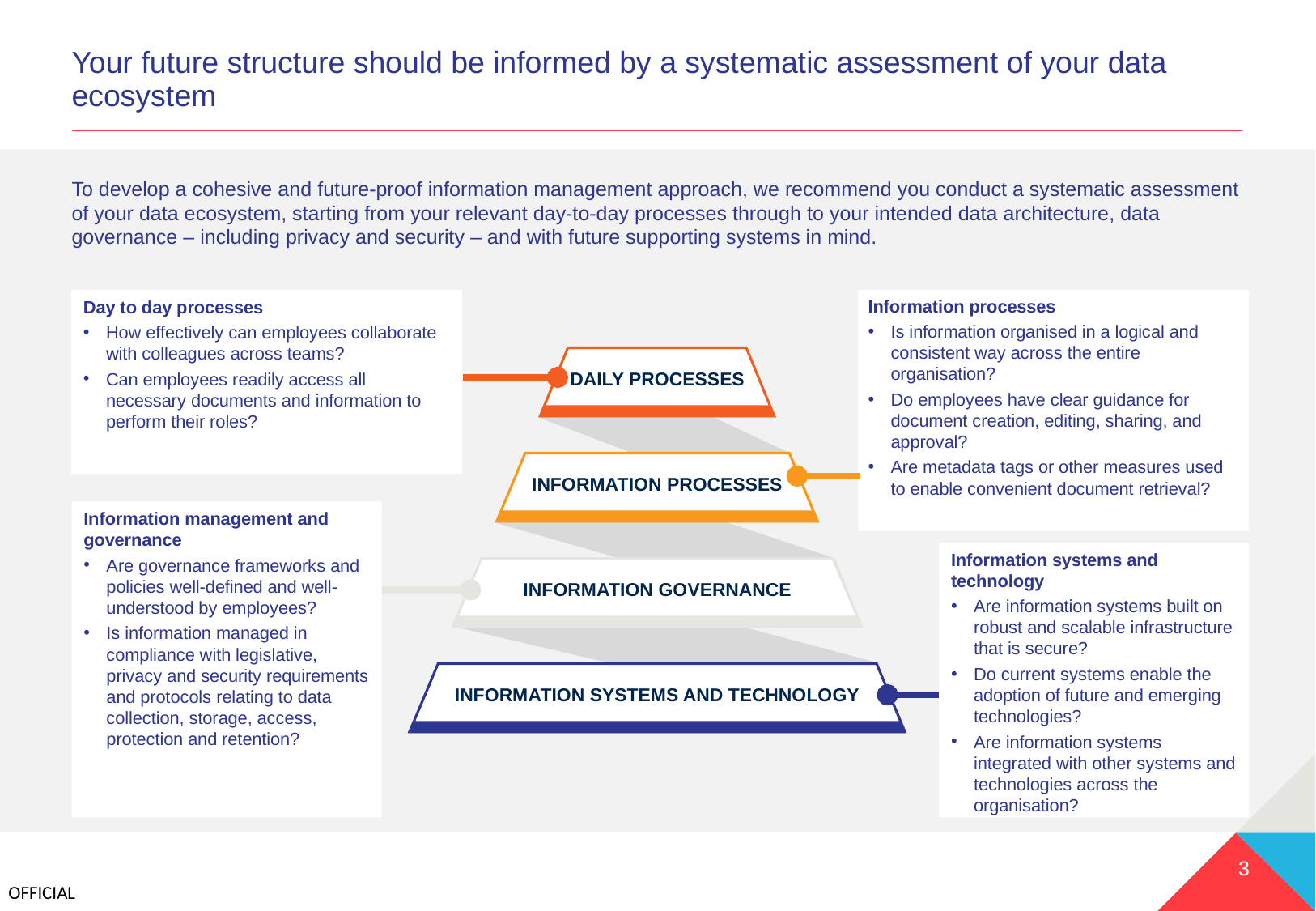

# Your future structure should be informed by a systematic assessment of your data ecosystem
To develop a cohesive and future-proof information management approach, we recommend you conduct a systematic assessment of your data ecosystem, starting from your relevant day-to-day processes through to your intended data architecture, data governance – including privacy and security – and with future supporting systems in mind.
Day to day processes
How effectively can employees collaborate with colleagues across teams?
Can employees readily access all necessary documents and information to perform their roles?

Information processes
Is information organised in a logical and consistent way across the entire organisation?
Do employees have clear guidance for document creation, editing, sharing, and approval?
Are metadata tags or other measures used to enable convenient document retrieval?

DAILY PROCESSES

INFORMATION PROCESSES

Information management and governance
Are governance frameworks and policies well-defined and well-understood by employees?
Is information managed in compliance with legislative, privacy and security requirements and protocols relating to data collection, storage, access, protection and retention?
Information systems and technology
Are information systems built on robust and scalable infrastructure that is secure?
Do current systems enable the adoption of future and emerging technologies?
Are information systems integrated with other systems and technologies across the organisation?
INFORMATION GOVERNANCE

INFORMATION SYSTEMS AND TECHNOLOGY